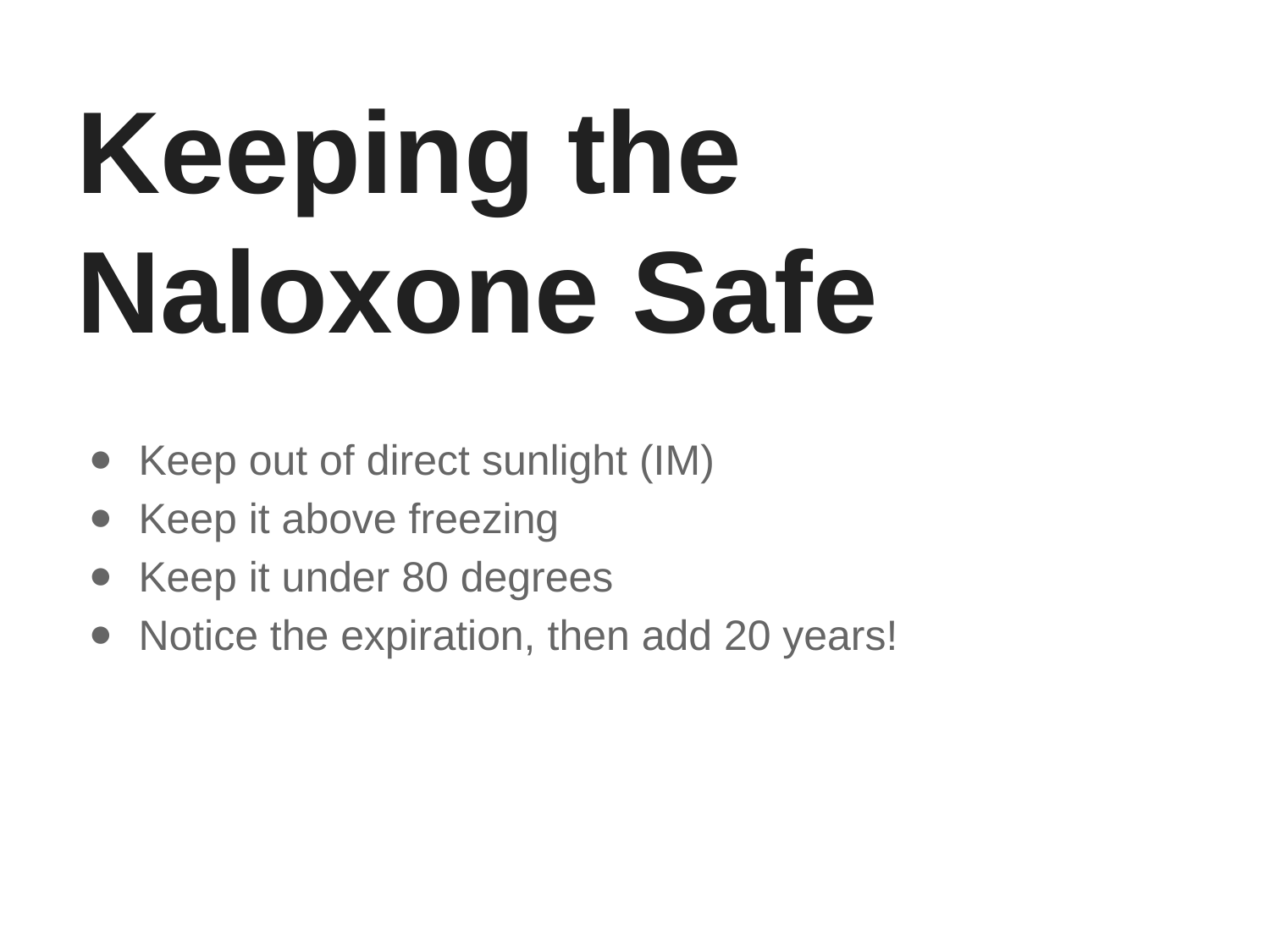

# Keeping the Naloxone Safe
Keep out of direct sunlight (IM)
Keep it above freezing
Keep it under 80 degrees
Notice the expiration, then add 20 years!